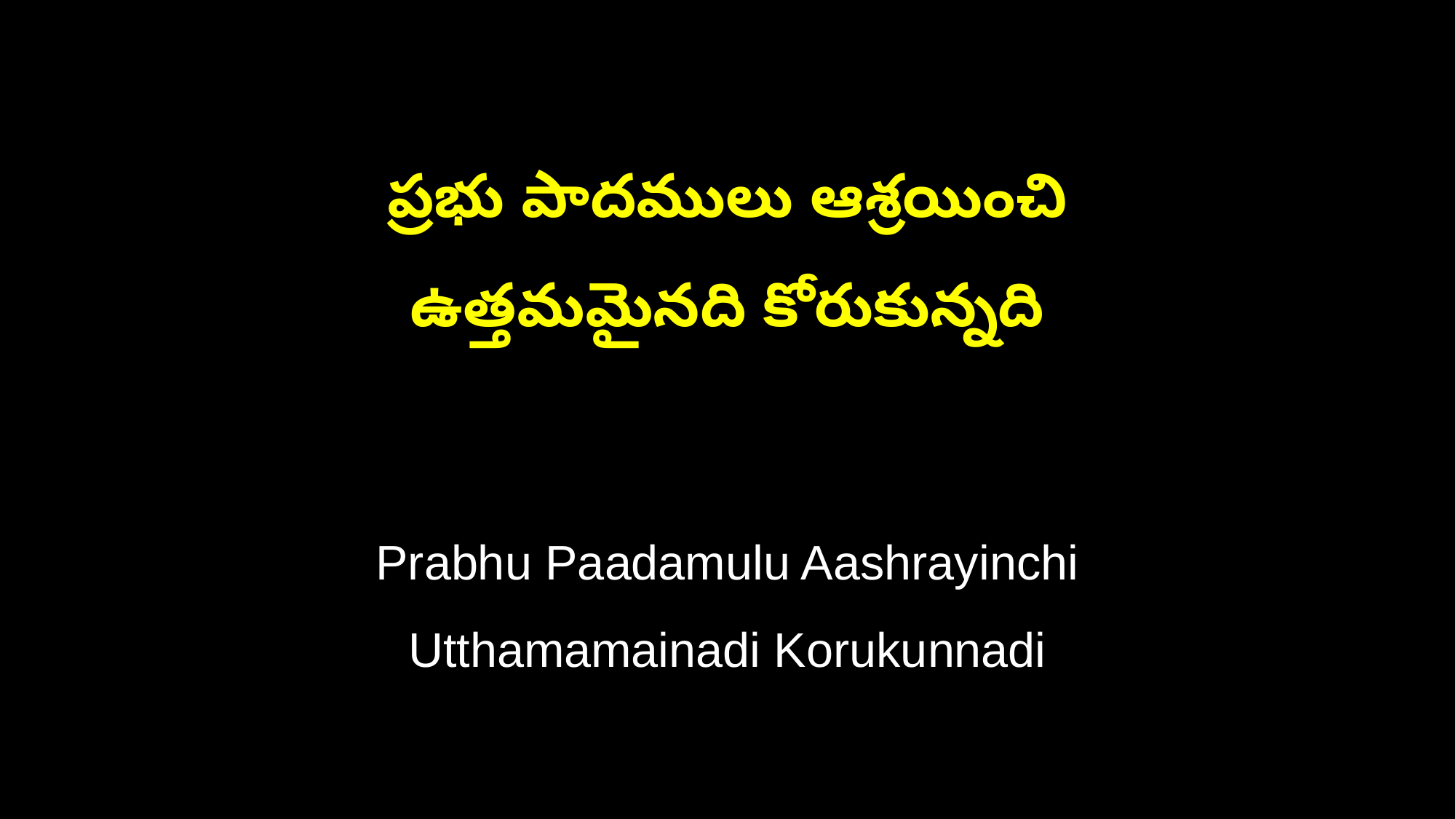

ప్రభు పాదములు ఆశ్రయించి
ఉత్తమమైనది కోరుకున్నది
Prabhu Paadamulu Aashrayinchi
Utthamamainadi Korukunnadi